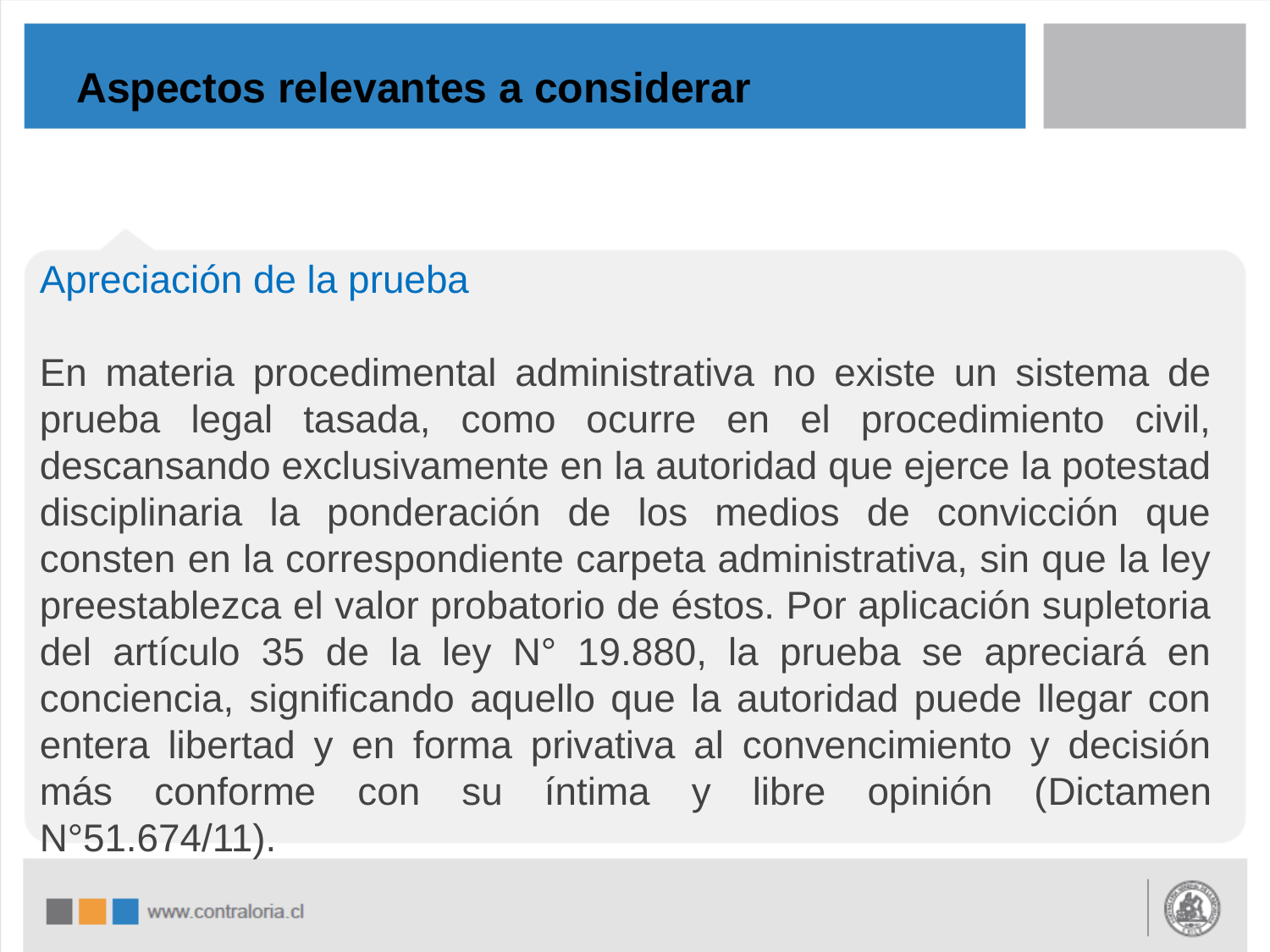

# Aspectos relevantes a considerar
Apreciación de la prueba

En materia procedimental administrativa no existe un sistema de prueba legal tasada, como ocurre en el procedimiento civil, descansando exclusivamente en la autoridad que ejerce la potestad disciplinaria la ponderación de los medios de convicción que consten en la correspondiente carpeta administrativa, sin que la ley preestablezca el valor probatorio de éstos. Por aplicación supletoria del artículo 35 de la ley N° 19.880, la prueba se apreciará en conciencia, significando aquello que la autoridad puede llegar con entera libertad y en forma privativa al convencimiento y decisión más conforme con su íntima y libre opinión (Dictamen N°51.674/11).